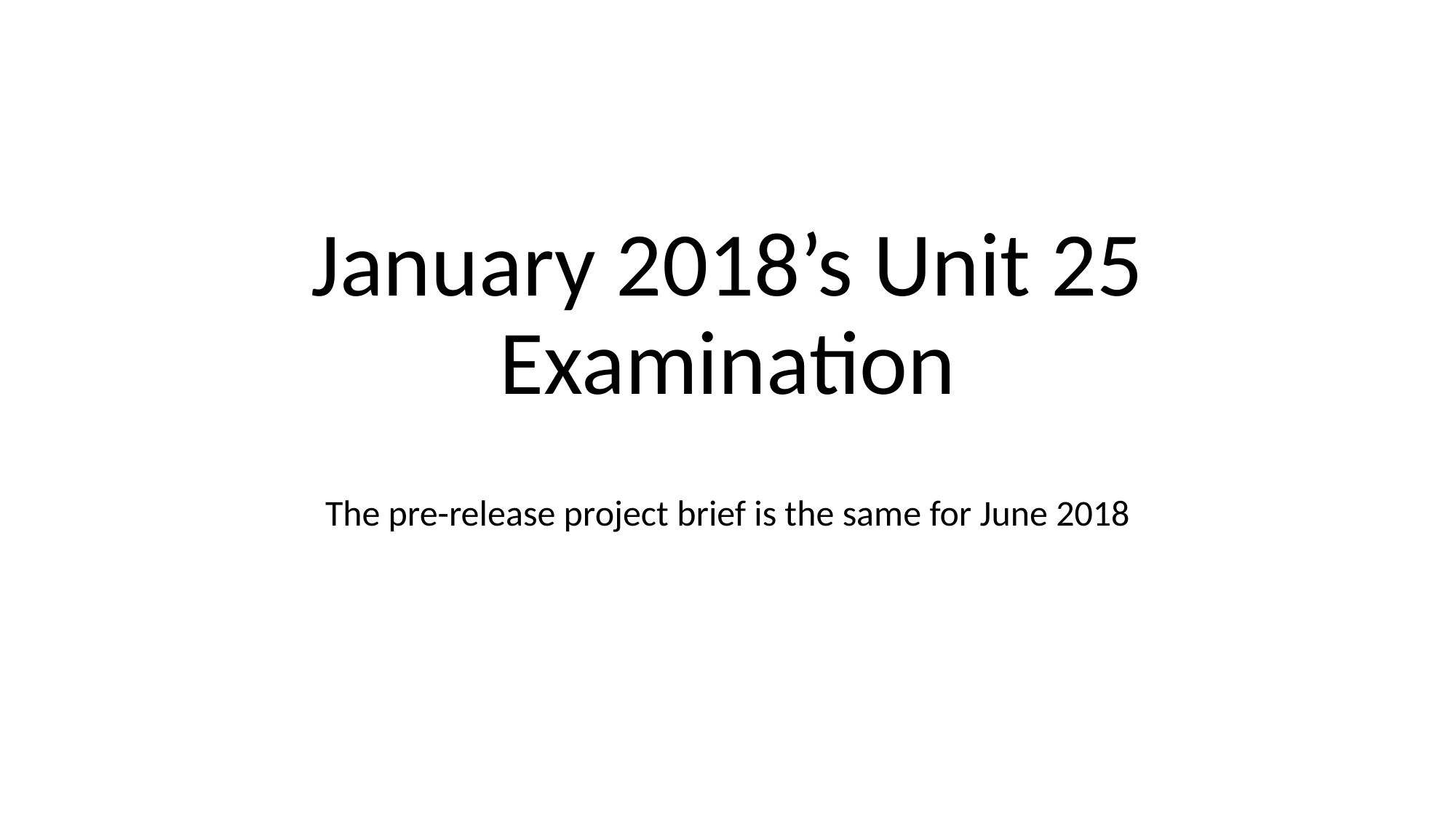

# January 2018’s Unit 25 Examination

The pre-release project brief is the same for June 2018